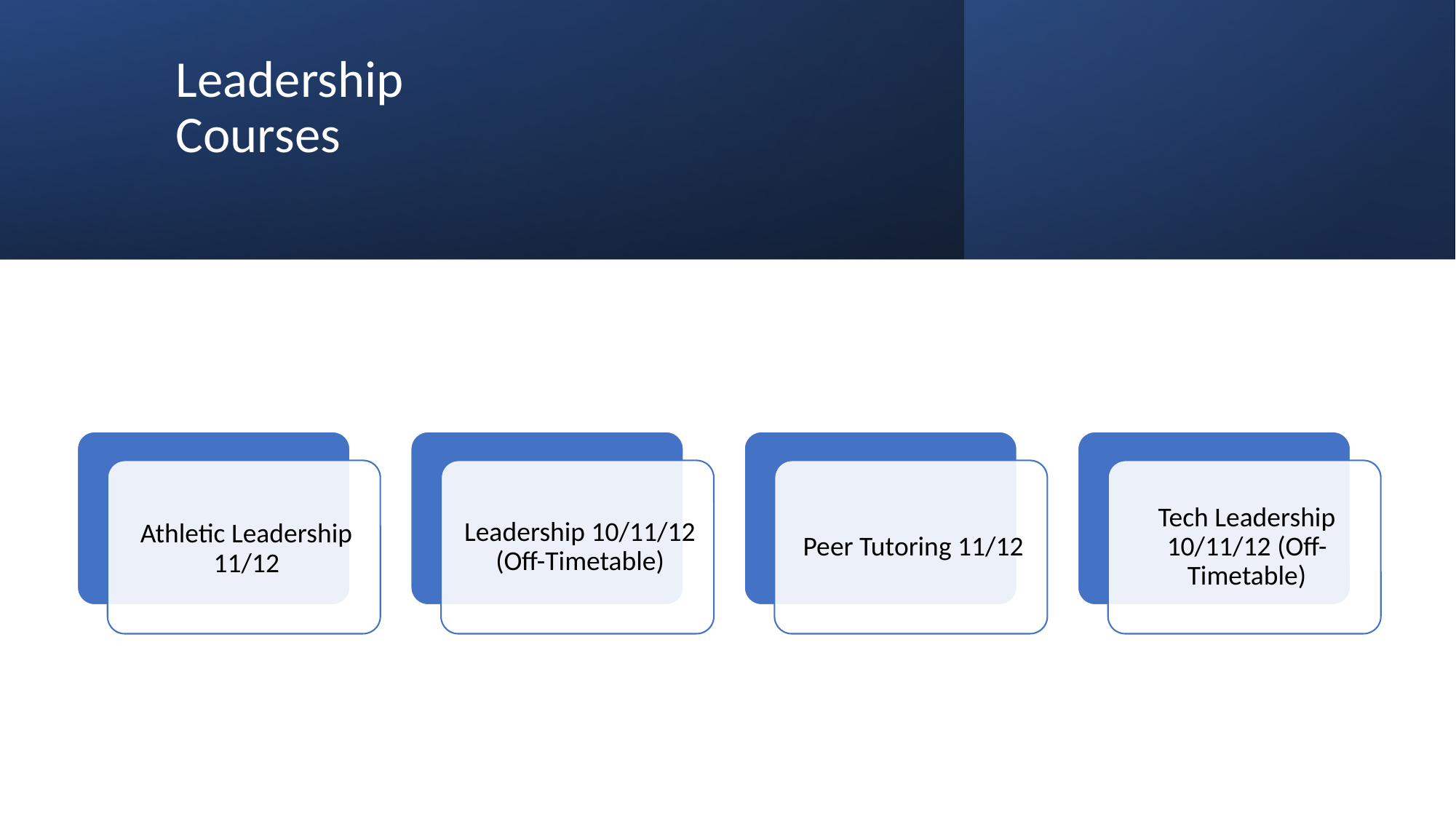

# Leadership Courses

Athletic Leadership 11/12

Leadership 10/11/12 (Off-Timetable)
Peer Tutoring 11/12
Tech Leadership 10/11/12 (Off-Timetable)